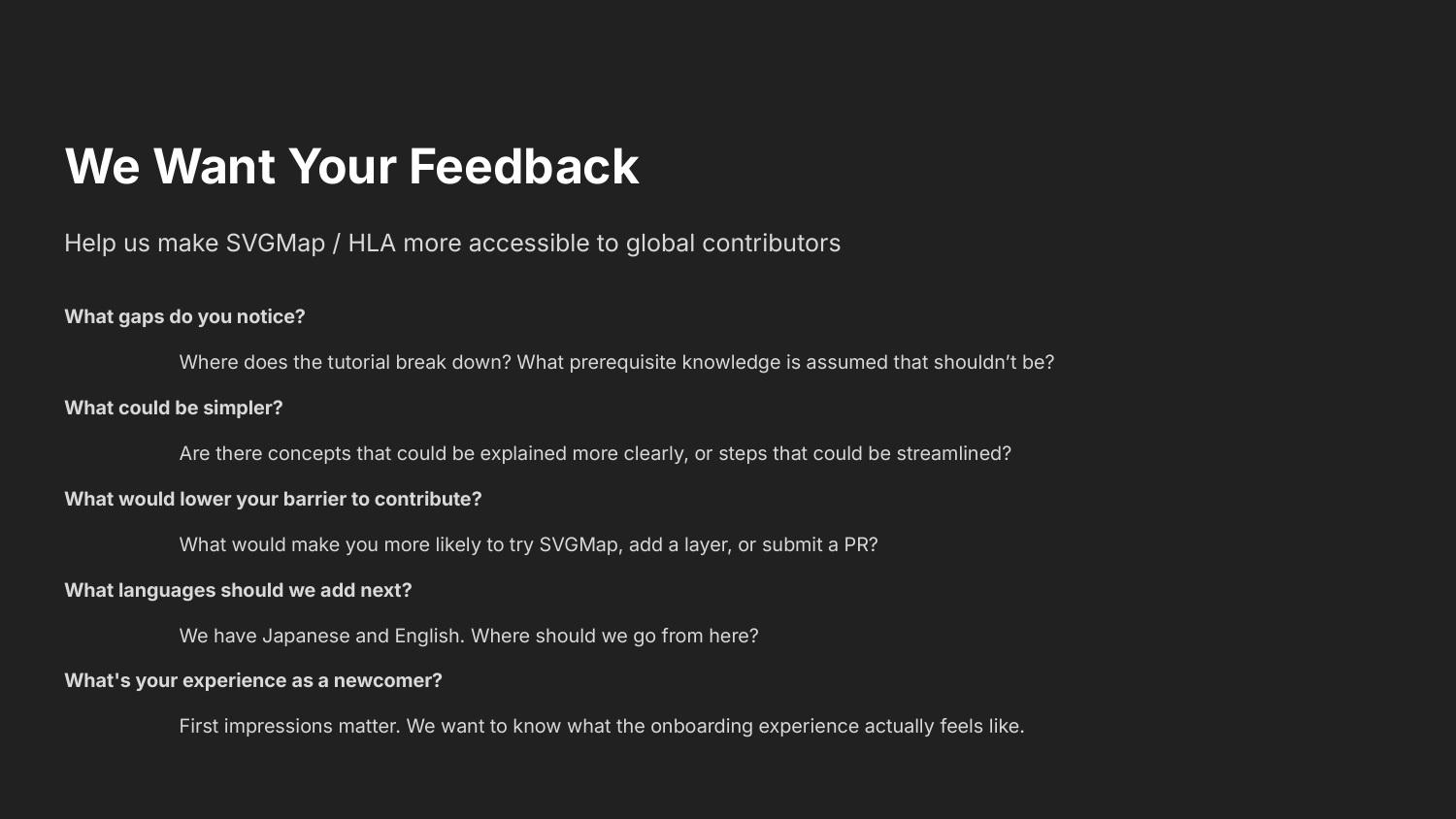

# We Want Your Feedback
Help us make SVGMap / HLA more accessible to global contributors
What gaps do you notice?
	Where does the tutorial break down? What prerequisite knowledge is assumed that shouldn’t be?
What could be simpler?
	Are there concepts that could be explained more clearly, or steps that could be streamlined?
What would lower your barrier to contribute?
	What would make you more likely to try SVGMap, add a layer, or submit a PR?
What languages should we add next?
	We have Japanese and English. Where should we go from here?
What's your experience as a newcomer?
	First impressions matter. We want to know what the onboarding experience actually feels like.